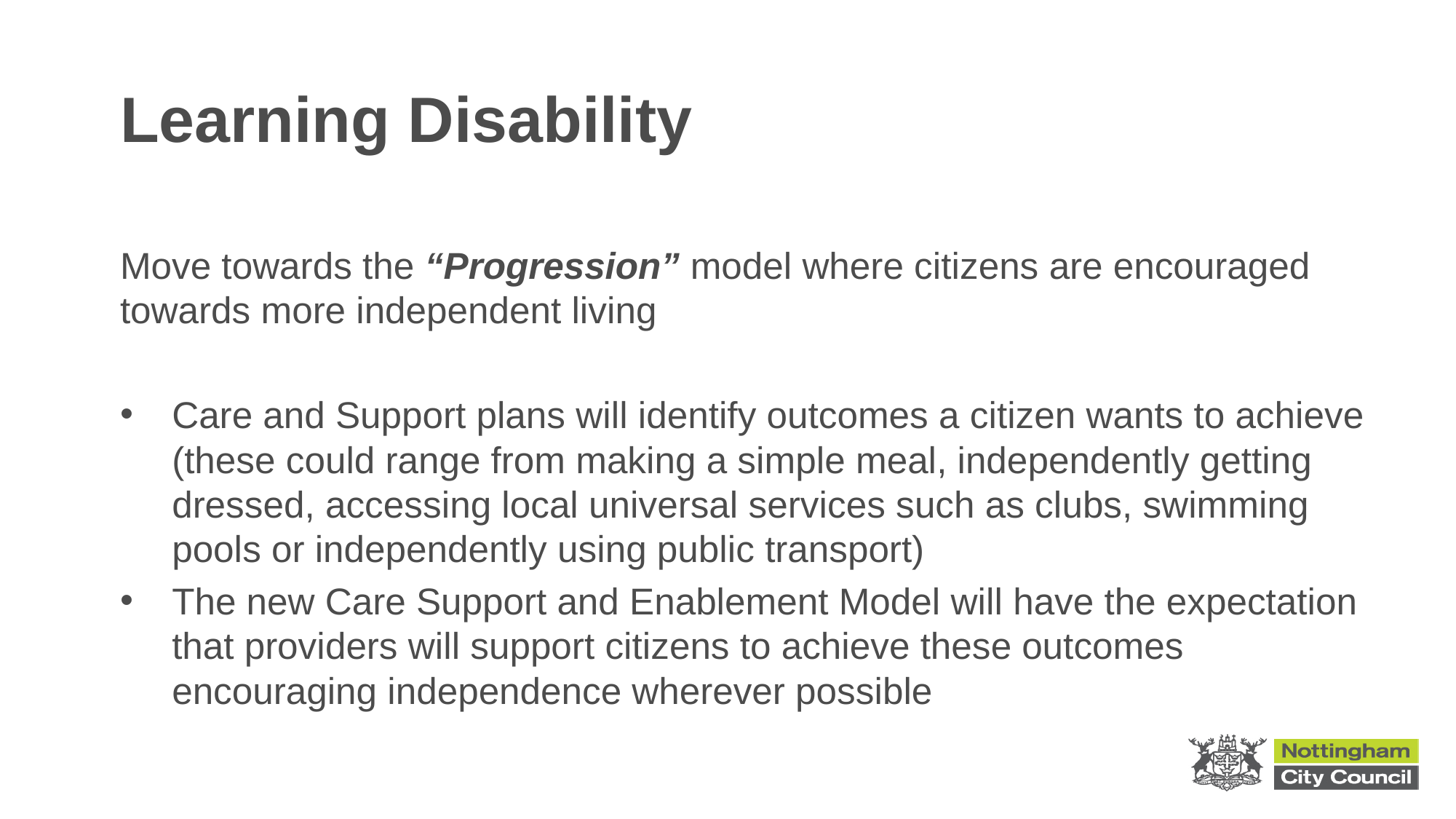

# Learning Disability
Move towards the “Progression” model where citizens are encouraged towards more independent living

Care and Support plans will identify outcomes a citizen wants to achieve (these could range from making a simple meal, independently getting dressed, accessing local universal services such as clubs, swimming pools or independently using public transport)
The new Care Support and Enablement Model will have the expectation that providers will support citizens to achieve these outcomes encouraging independence wherever possible